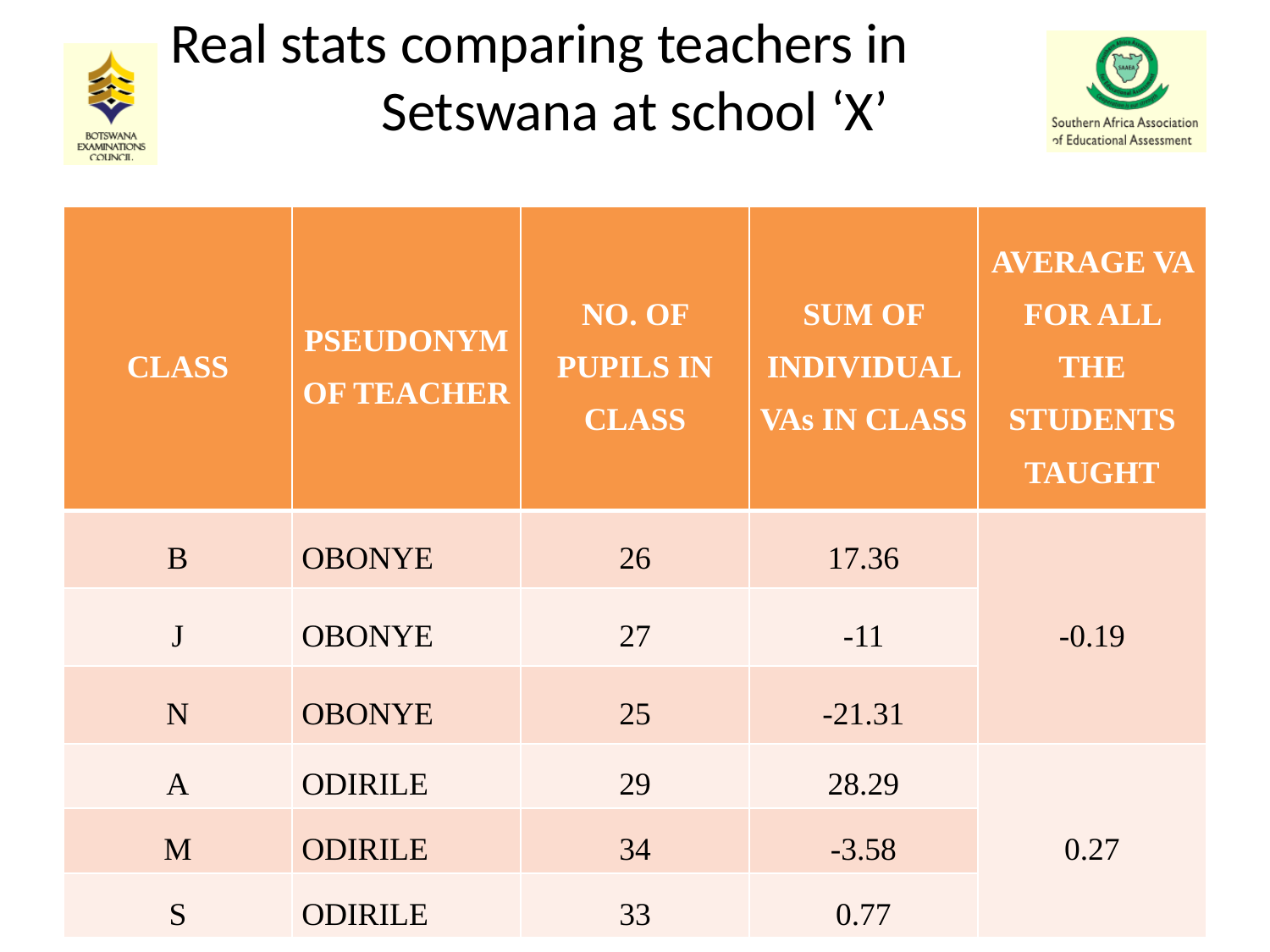

# Real stats comparing teachers in                Setswana at school ‘X’
| CLASS | PSEUDONYM OF TEACHER | NO. OF PUPILS IN CLASS | SUM OF INDIVIDUAL VAs IN CLASS | AVERAGE VA FOR ALL THE STUDENTS TAUGHT |
| --- | --- | --- | --- | --- |
| B | OBONYE | 26 | 17.36 | -0.19 |
| J | OBONYE | 27 | -11 |  |
| N | OBONYE | 25 | -21.31 |  |
| A | ODIRILE | 29 | 28.29 | 0.27 |
| M | ODIRILE | 34 | -3.58 |  |
| S | ODIRILE | 33 | 0.77 |  |